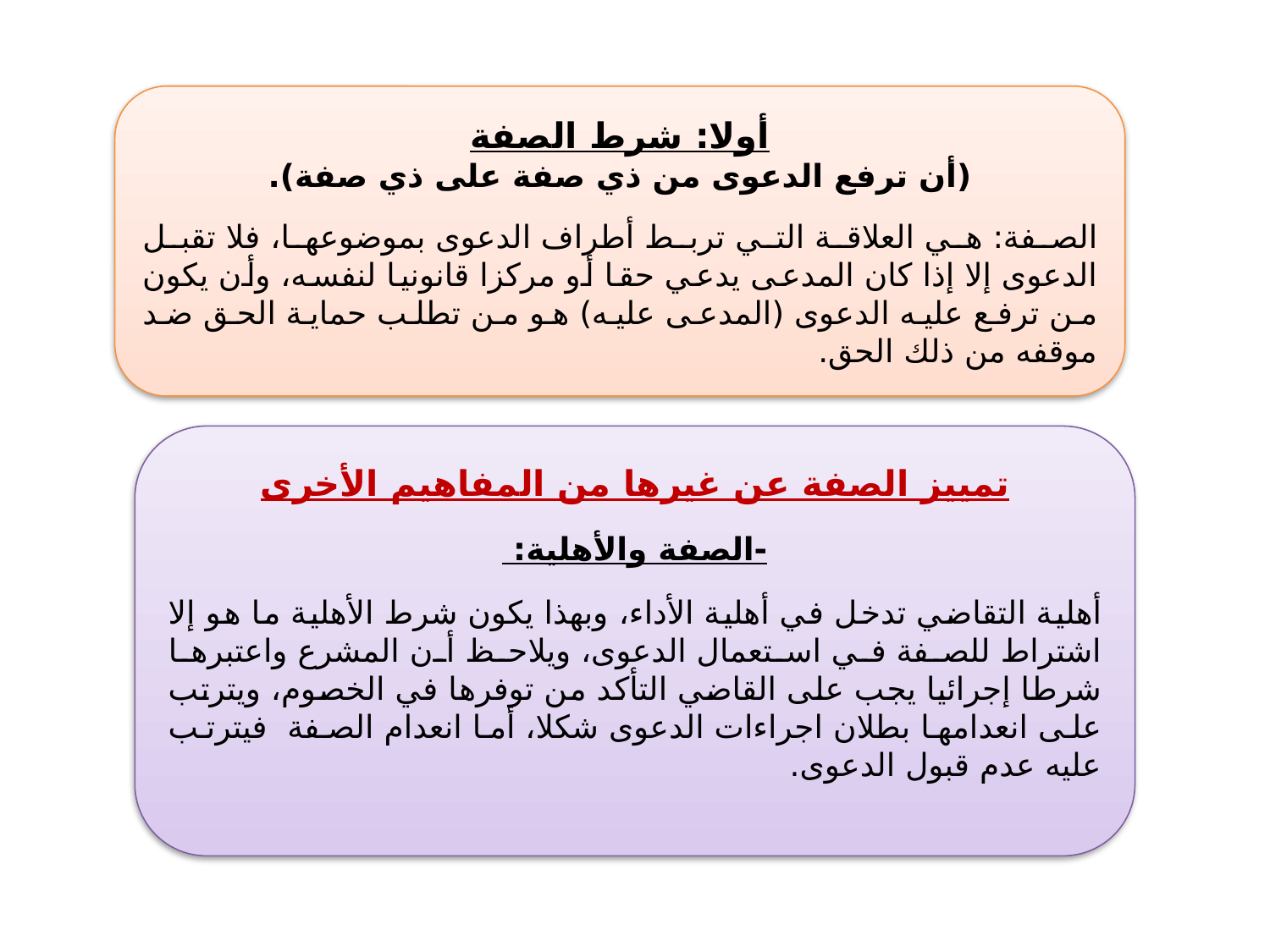

أولا: شرط الصفة
(أن ترفع الدعوى من ذي صفة على ذي صفة).

الصفة: هي العلاقة التي تربط أطراف الدعوى بموضوعها، فلا تقبل الدعوى إلا إذا كان المدعى يدعي حقا أو مركزا قانونيا لنفسه، وأن يكون من ترفع عليه الدعوى (المدعى عليه) هو من تطلب حماية الحق ضد موقفه من ذلك الحق.

تمييز الصفة عن غيرها من المفاهيم الأخرى

-الصفة والأهلية:

أهلية التقاضي تدخل في أهلية الأداء، وبهذا يكون شرط الأهلية ما هو إلا اشتراط للصفة في استعمال الدعوى، ويلاحظ أن المشرع واعتبرها شرطا إجرائيا يجب على القاضي التأكد من توفرها في الخصوم، ويترتب على انعدامها بطلان اجراءات الدعوى شكلا، أما انعدام الصفة  فيترتب عليه عدم قبول الدعوى.